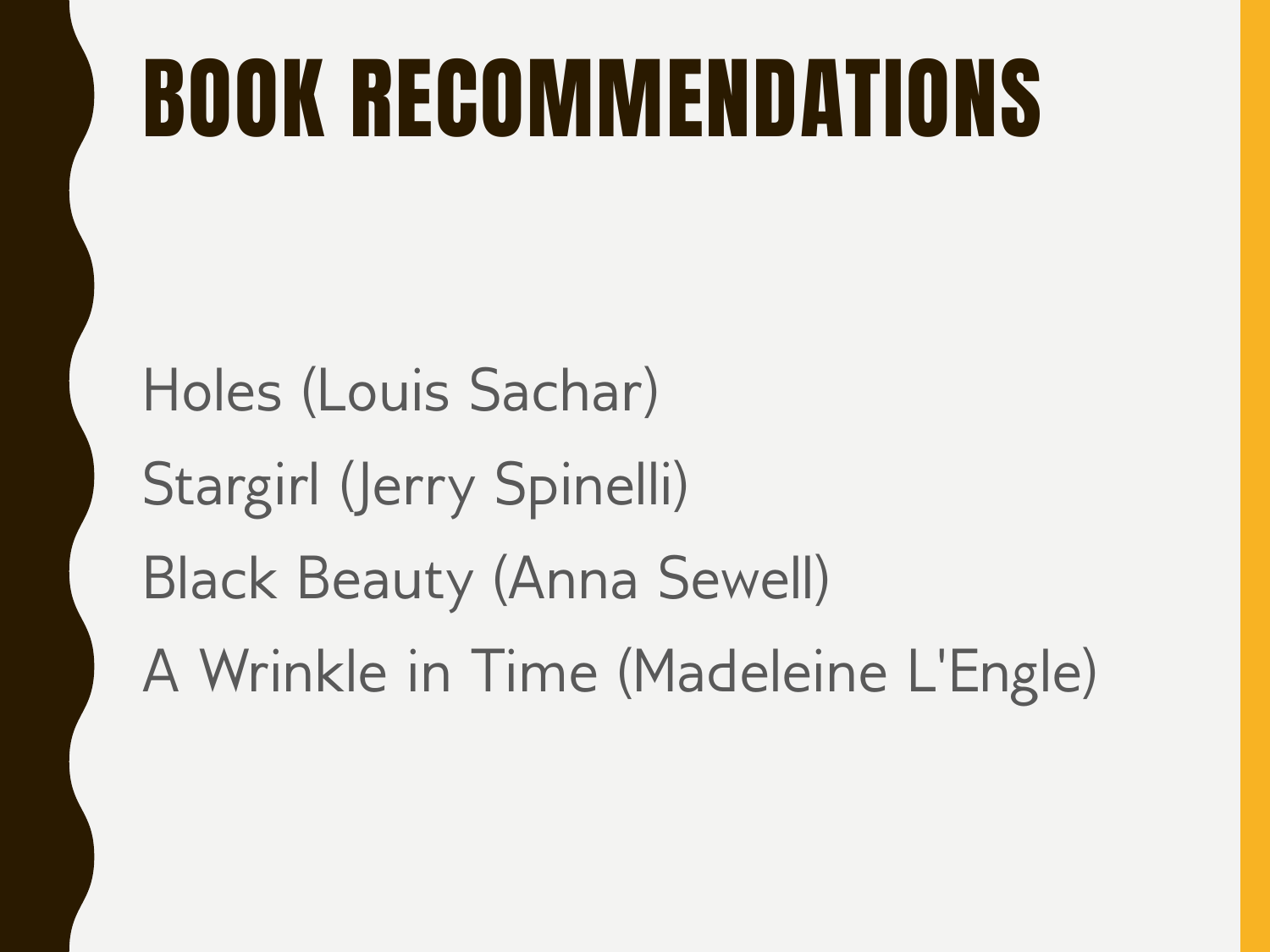

# Book recommendations
Holes (Louis Sachar)
Stargirl (Jerry Spinelli)
Black Beauty (Anna Sewell)
A Wrinkle in Time (Madeleine L'Engle)